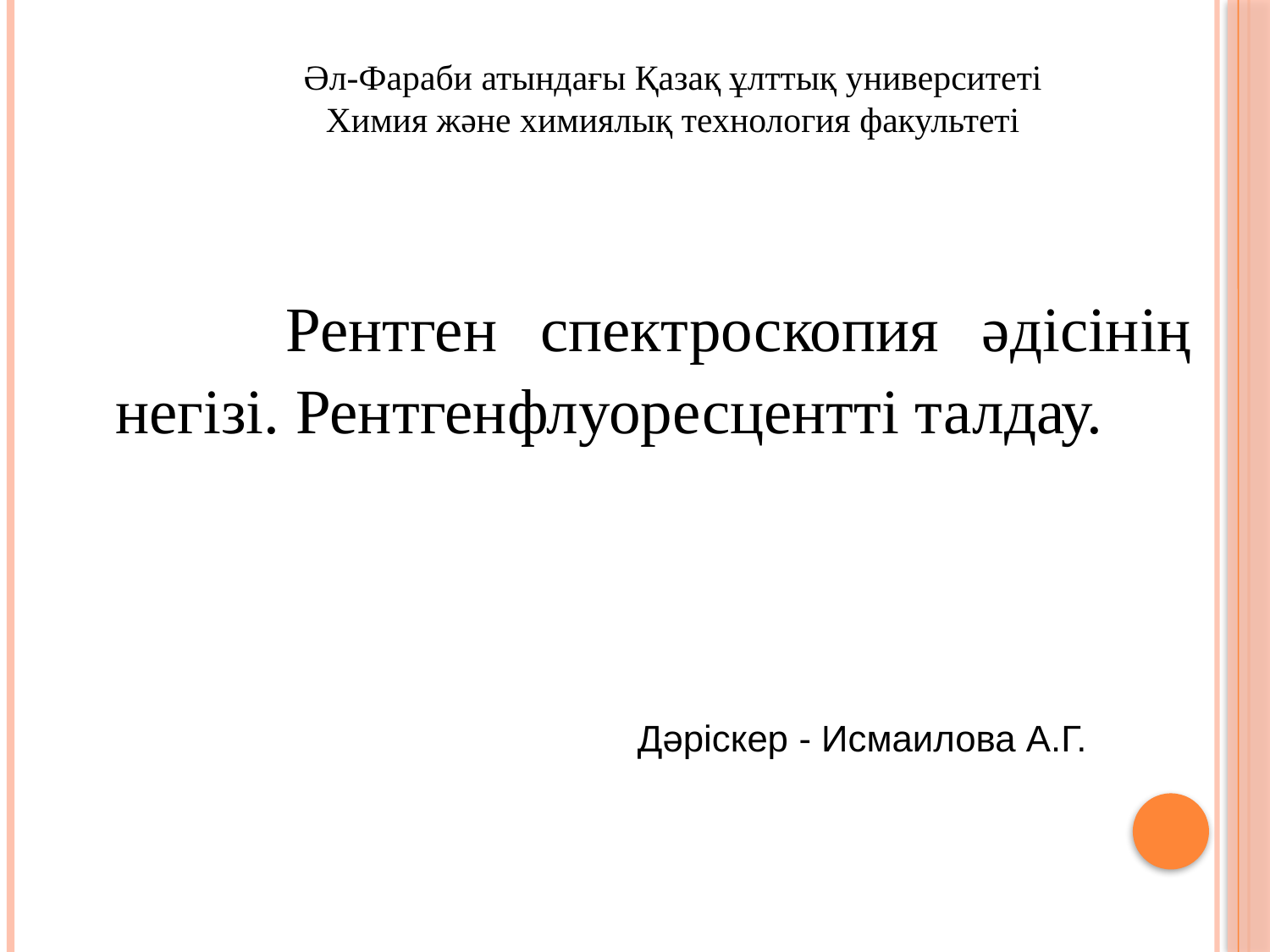

# Әл-Фараби атындағы Қазақ ұлттық университеті Химия және химиялық технология факультеті

	 Рентген спектроскопия әдісінің негізі. Рентгенфлуоресцентті талдау.

                                                      Дәріскер - Исмаилова А.Г.